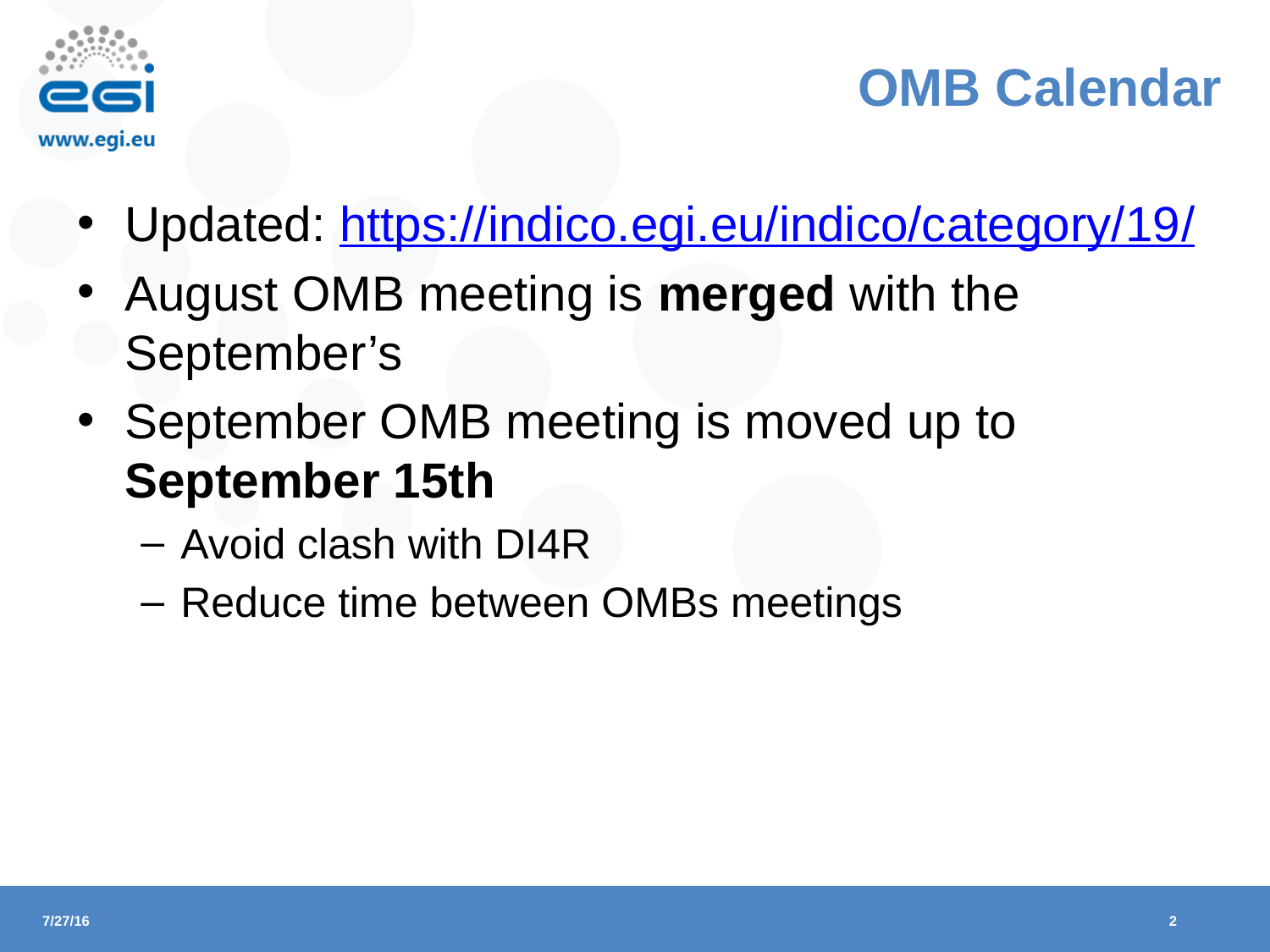

# OMB Calendar
Updated: https://indico.egi.eu/indico/category/19/
August OMB meeting is merged with the September’s
September OMB meeting is moved up to September 15th
Avoid clash with DI4R
Reduce time between OMBs meetings